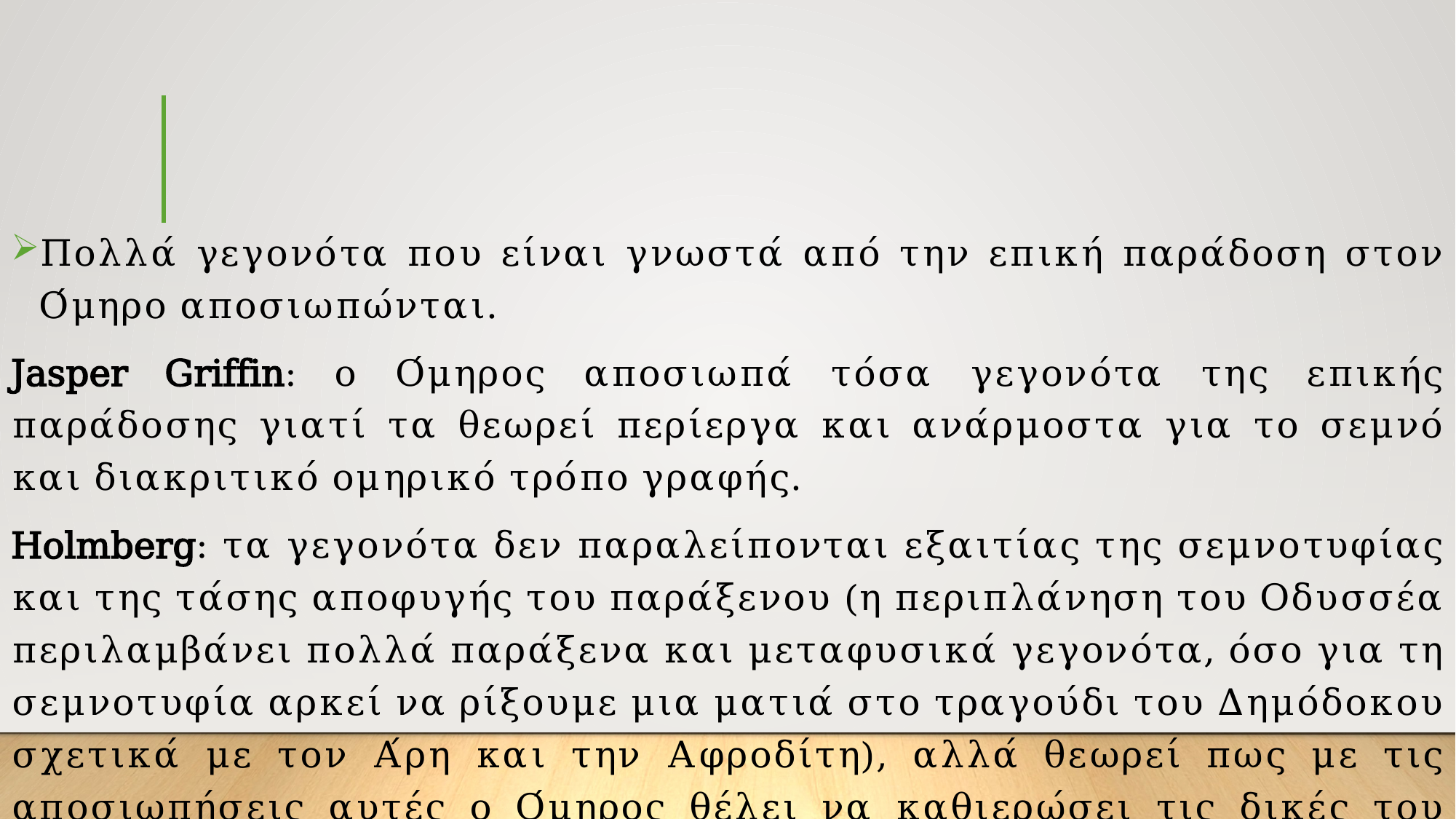

Πολλά γεγονότα που είναι γνωστά από την επική παράδοση στον Όμηρο αποσιωπώνται.
Jasper Griffin: ο Όμηρος αποσιωπά τόσα γεγονότα της επικής παράδοσης γιατί τα θεωρεί περίεργα και ανάρμοστα για το σεμνό και διακριτικό ομηρικό τρόπο γραφής.
Holmberg: τα γεγονότα δεν παραλείπονται εξαιτίας της σεμνοτυφίας και της τάσης αποφυγής του παράξενου (η περιπλάνηση του Οδυσσέα περιλαμβάνει πολλά παράξενα και μεταφυσικά γεγονότα, όσο για τη σεμνοτυφία αρκεί να ρίξουμε μια ματιά στο τραγούδι του Δημόδοκου σχετικά με τον Άρη και την Αφροδίτη), αλλά θεωρεί πως με τις αποσιωπήσεις αυτές ο Όμηρος θέλει να καθιερώσει τις δικές του αφηγήσεις ως μοναδικές και αποκλειστικές και να διαφοροποιηθεί από την άμορφη μάζα της παράδοσης.